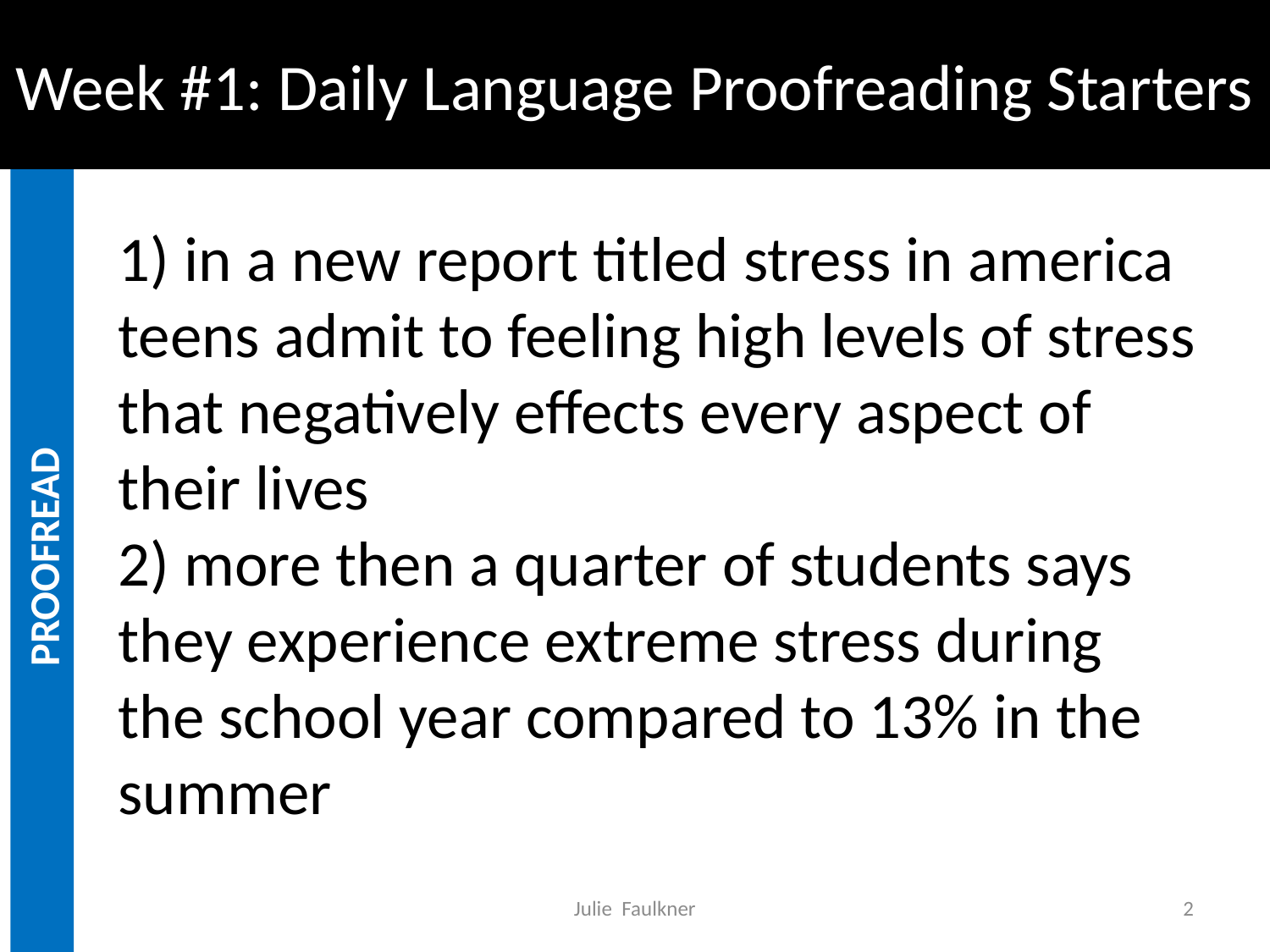

# Week #1: Daily Language Proofreading Starters
1) in a new report titled stress in america teens admit to feeling high levels of stress that negatively effects every aspect of their lives
2) more then a quarter of students says they experience extreme stress during the school year compared to 13% in the summer
PROOFREAD
Julie  Faulkner
2